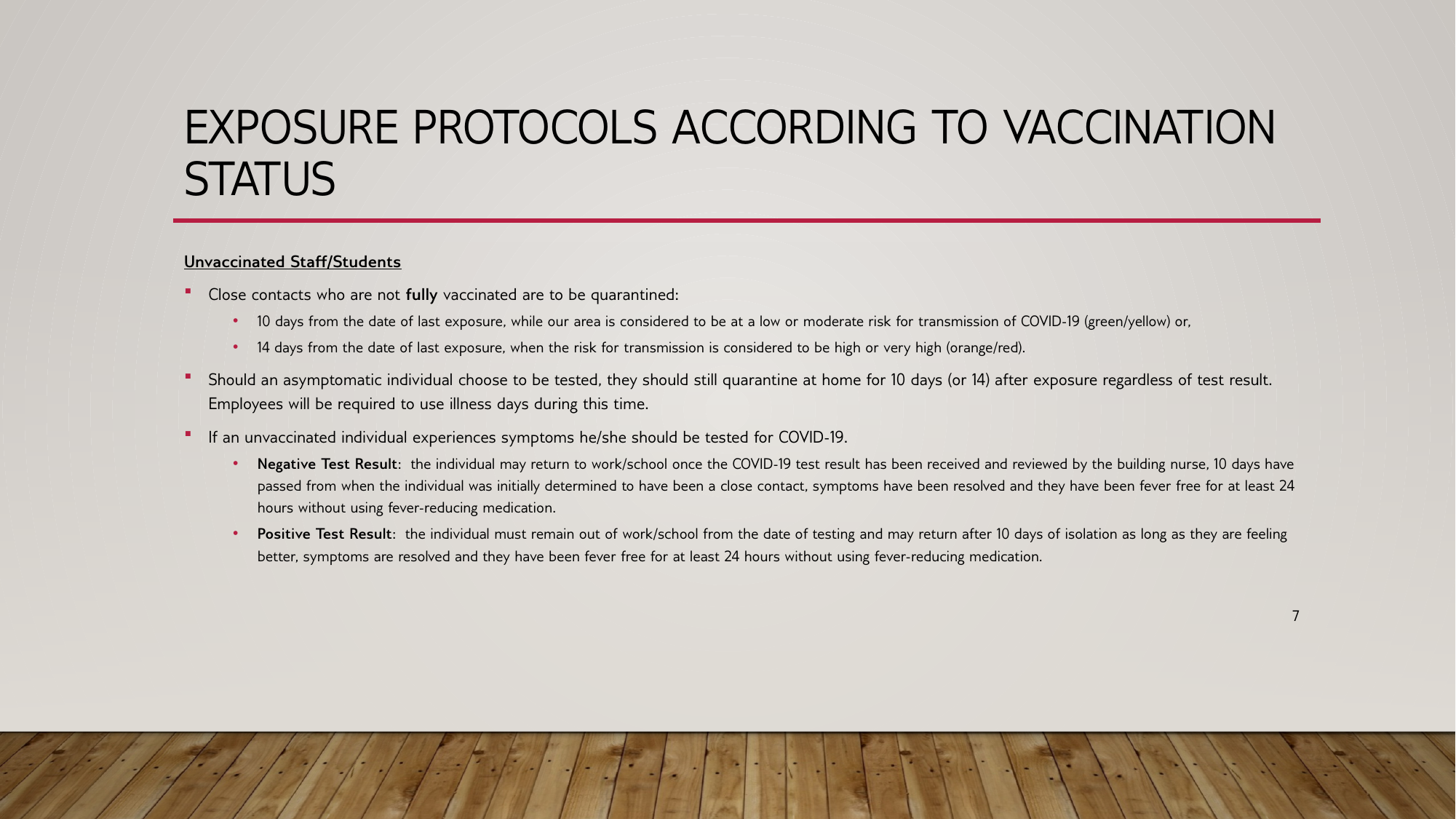

# Exposure protocols according to vaccination status
Unvaccinated Staff/Students
Close contacts who are not fully vaccinated are to be quarantined:
10 days from the date of last exposure, while our area is considered to be at a low or moderate risk for transmission of COVID-19 (green/yellow) or,
14 days from the date of last exposure, when the risk for transmission is considered to be high or very high (orange/red).
Should an asymptomatic individual choose to be tested, they should still quarantine at home for 10 days (or 14) after exposure regardless of test result.  Employees will be required to use illness days during this time.
If an unvaccinated individual experiences symptoms he/she should be tested for COVID-19.
Negative Test Result:  the individual may return to work/school once the COVID-19 test result has been received and reviewed by the building nurse, 10 days have passed from when the individual was initially determined to have been a close contact, symptoms have been resolved and they have been fever free for at least 24 hours without using fever-reducing medication.
Positive Test Result:  the individual must remain out of work/school from the date of testing and may return after 10 days of isolation as long as they are feeling better, symptoms are resolved and they have been fever free for at least 24 hours without using fever-reducing medication.

                                                                                                                                                                                                                                         7